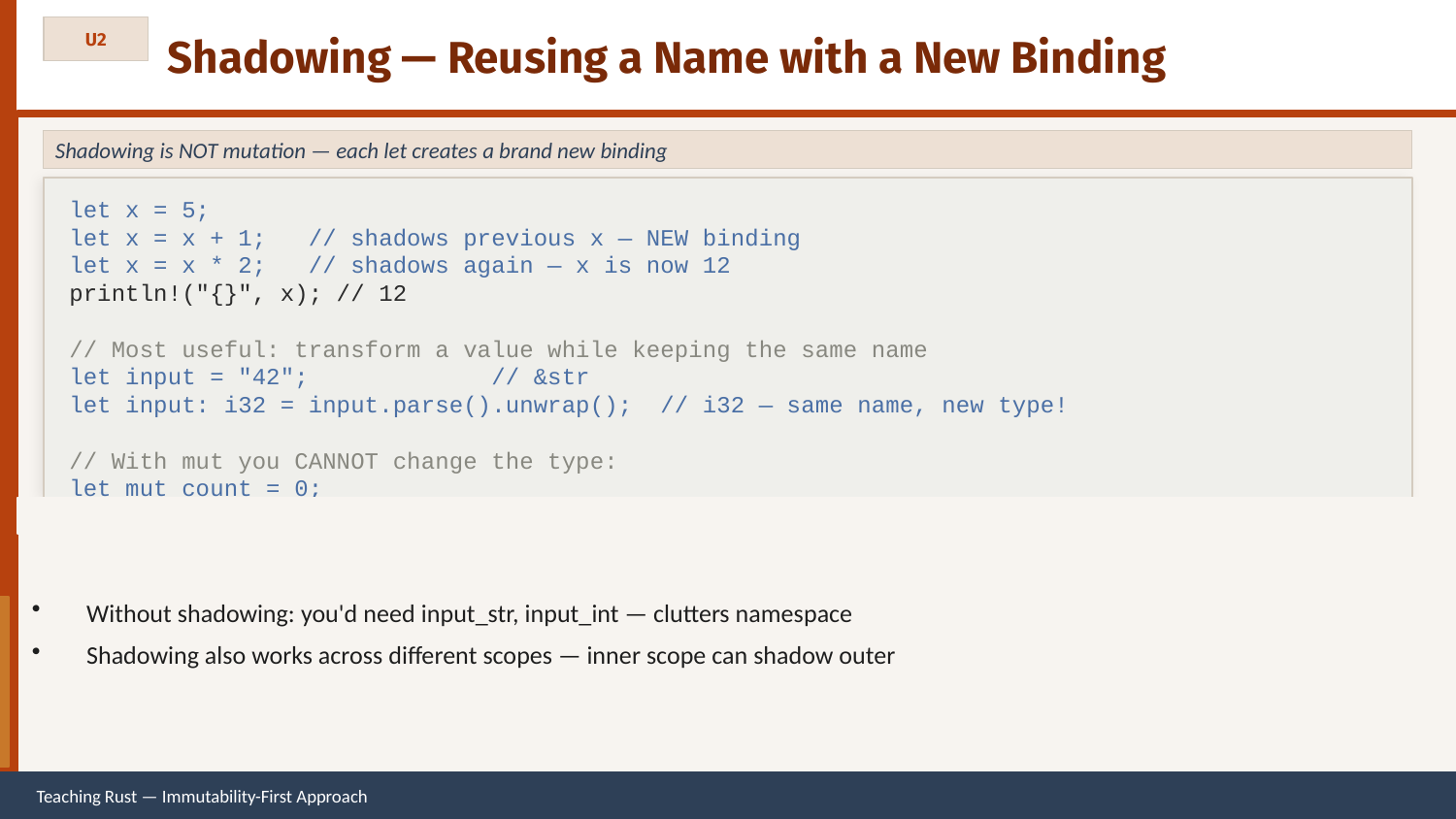

Shadowing — Reusing a Name with a New Binding

U2

Shadowing is NOT mutation — each let creates a brand new binding

let x = 5;
let x = x + 1;   // shadows previous x — NEW binding
let x = x * 2;   // shadows again — x is now 12
println!("{}", x); // 12

// Most useful: transform a value while keeping the same name
let input = "42";             // &str
let input: i32 = input.parse().unwrap();  // i32 — same name, new type!

// With mut you CANNOT change the type:
let mut count = 0;
// count = "hello";  ← ERROR: mismatched types

Without shadowing: you'd need input_str, input_int — clutters namespace
Shadowing also works across different scopes — inner scope can shadow outer

Teaching Rust — Immutability-First Approach